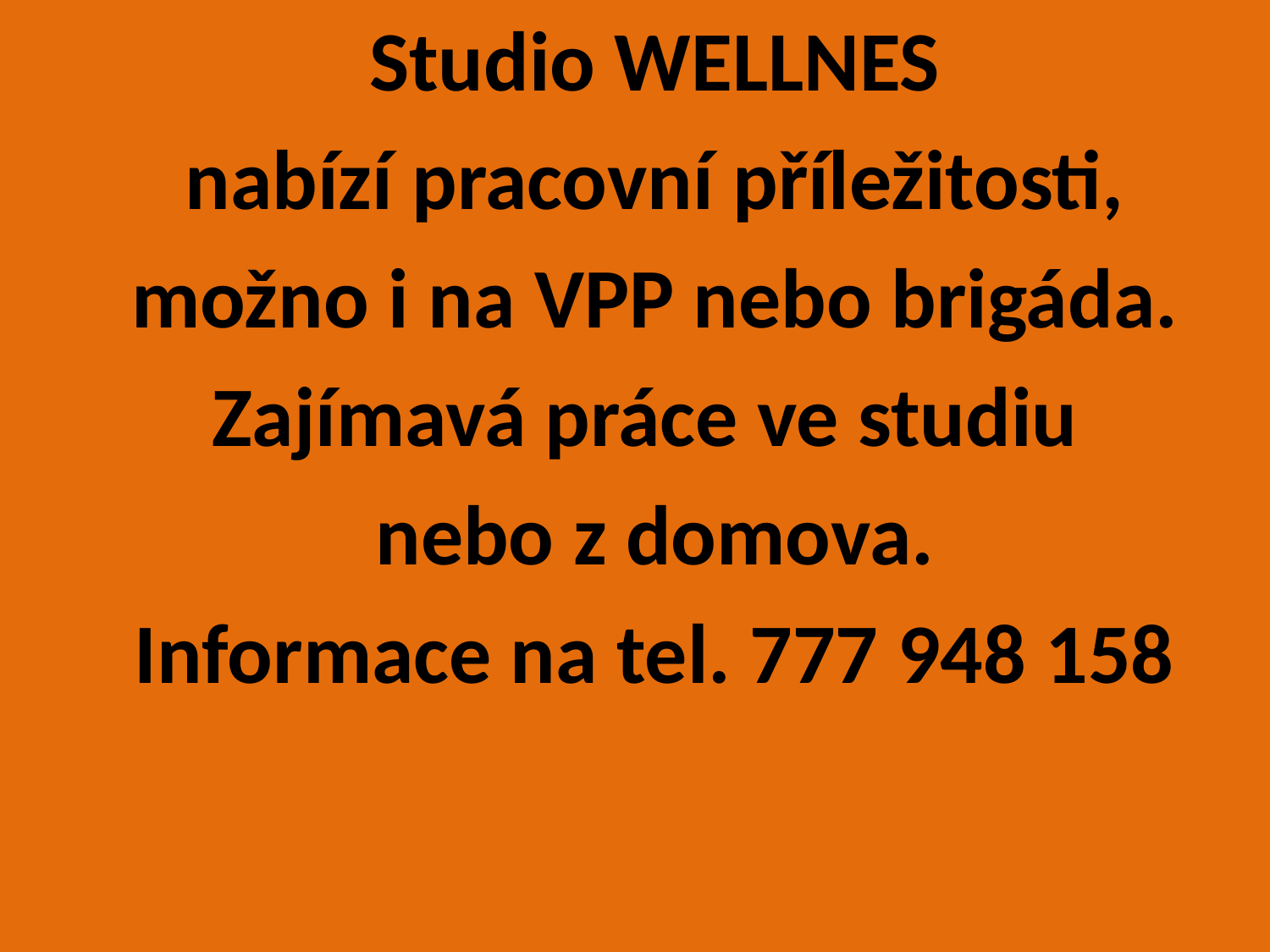

Studio WELLNES
nabízí pracovní příležitosti,
možno i na VPP nebo brigáda.
Zajímavá práce ve studiu
nebo z domova.
Informace na tel. 777 948 158